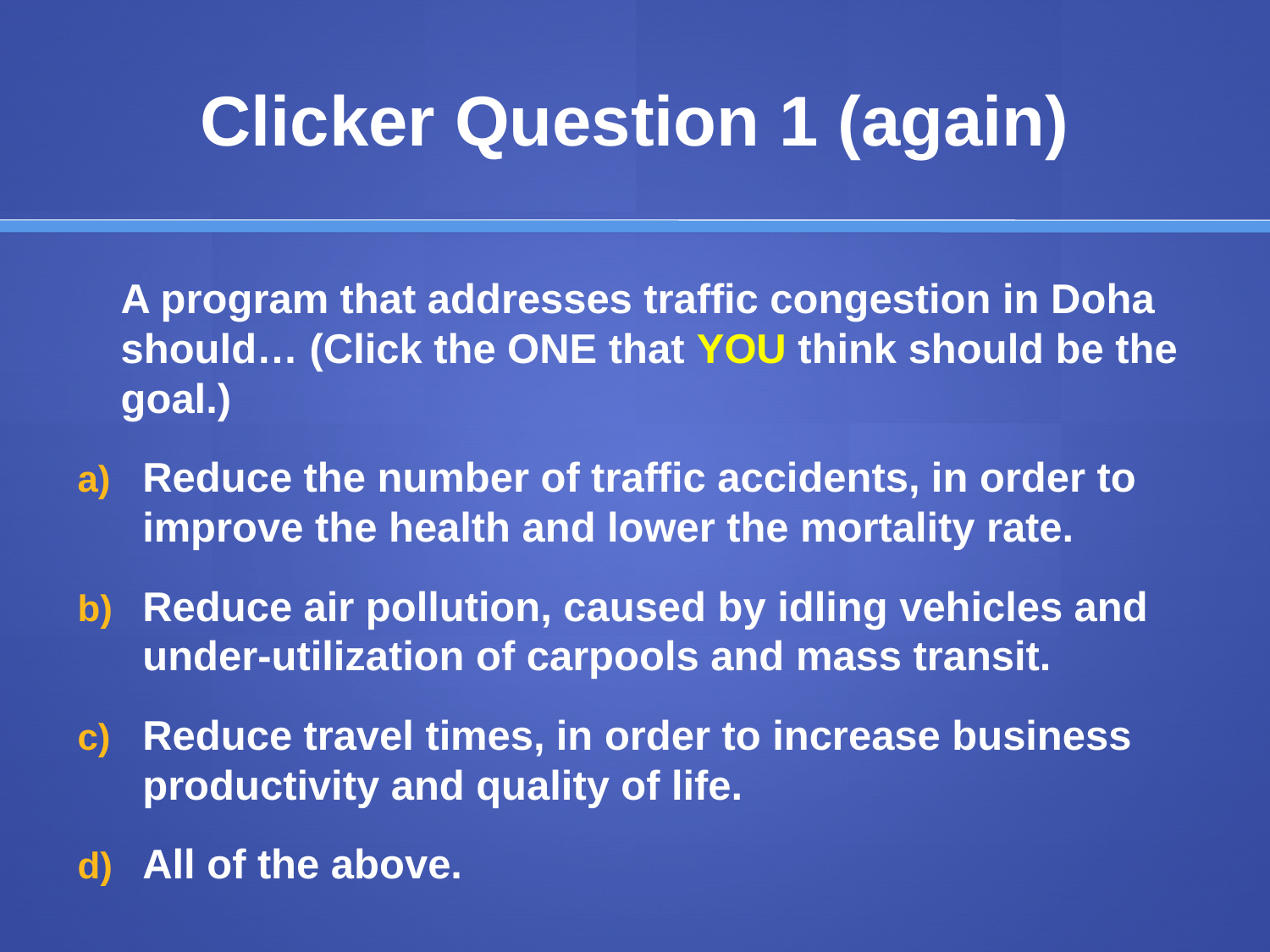

# Clicker Question 1 (again)
	A program that addresses traffic congestion in Doha should… (Click the ONE that YOU think should be the goal.)
Reduce the number of traffic accidents, in order to improve the health and lower the mortality rate.
Reduce air pollution, caused by idling vehicles and under-utilization of carpools and mass transit.
Reduce travel times, in order to increase business productivity and quality of life.
All of the above.